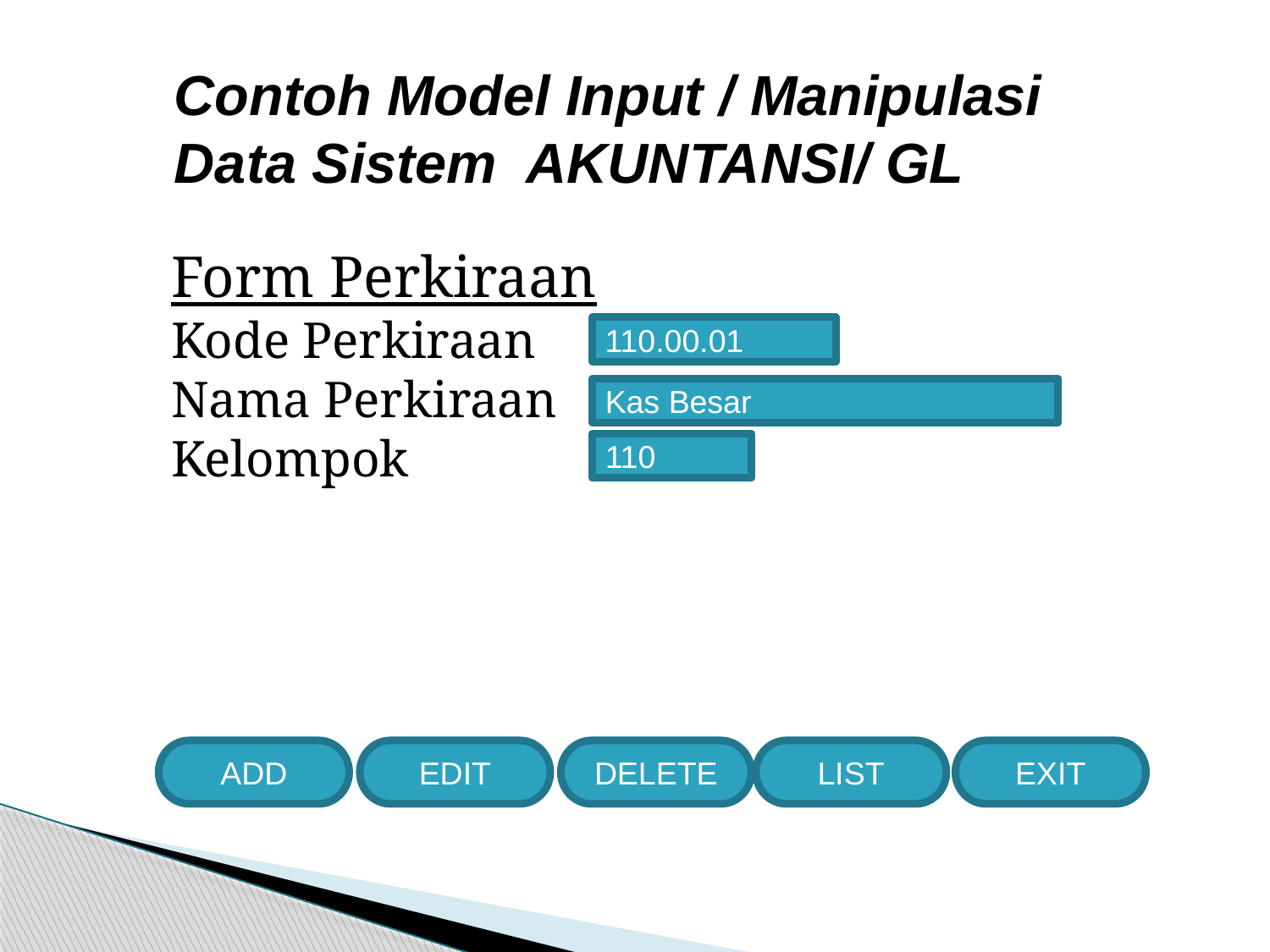

Contoh Model Input / Manipulasi Data Sistem  AKUNTANSI/ GL
Form Perkiraan
Kode Perkiraan
Nama Perkiraan
Kelompok
110.00.01
Kas Besar
110
ADD
EDIT
DELETE
LIST
EXIT